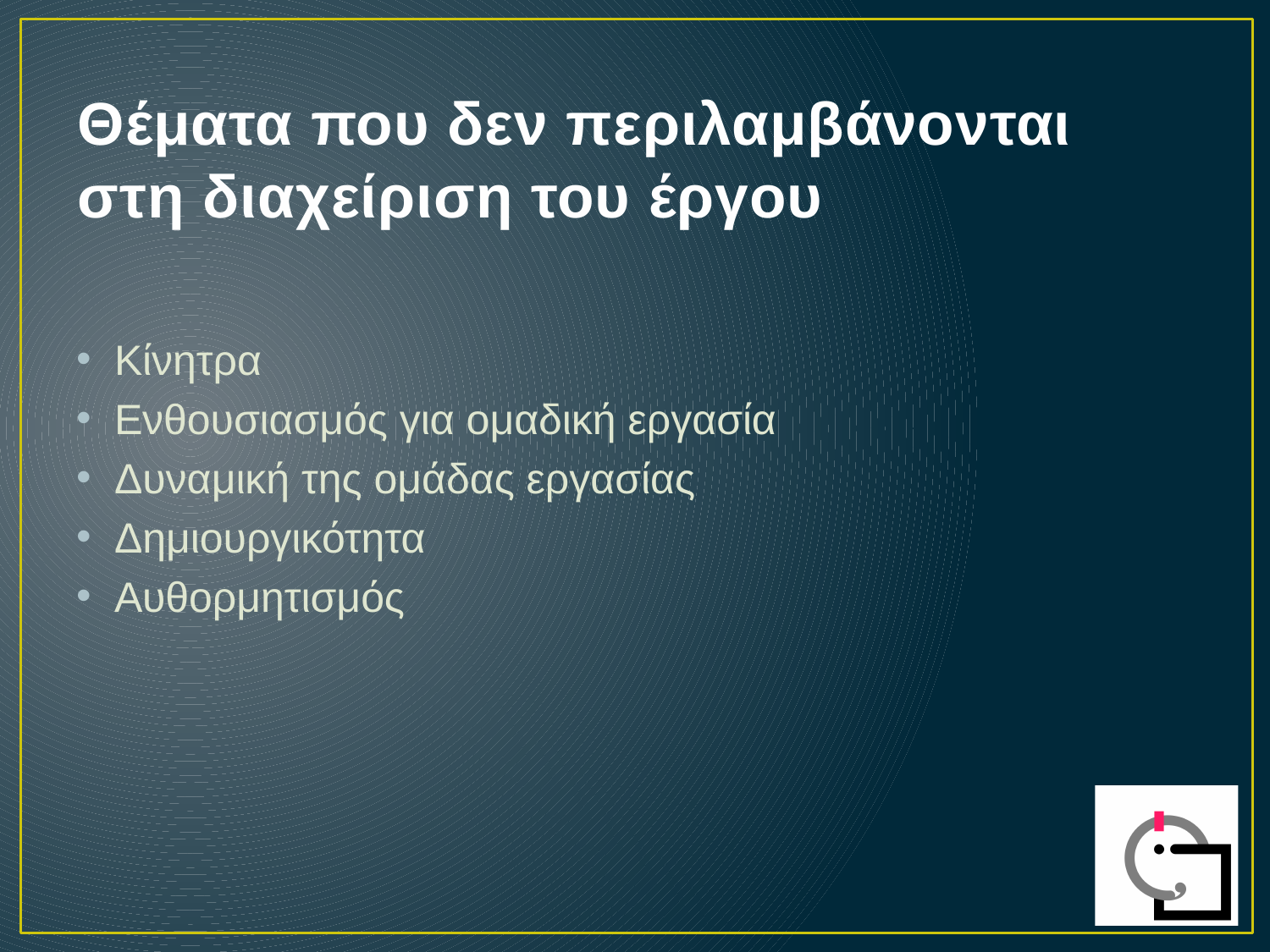

# Θέματα που δεν περιλαμβάνονται στη διαχείριση του έργου
Κίνητρα
Ενθουσιασμός για ομαδική εργασία
Δυναμική της ομάδας εργασίας
Δημιουργικότητα
Αυθορμητισμός